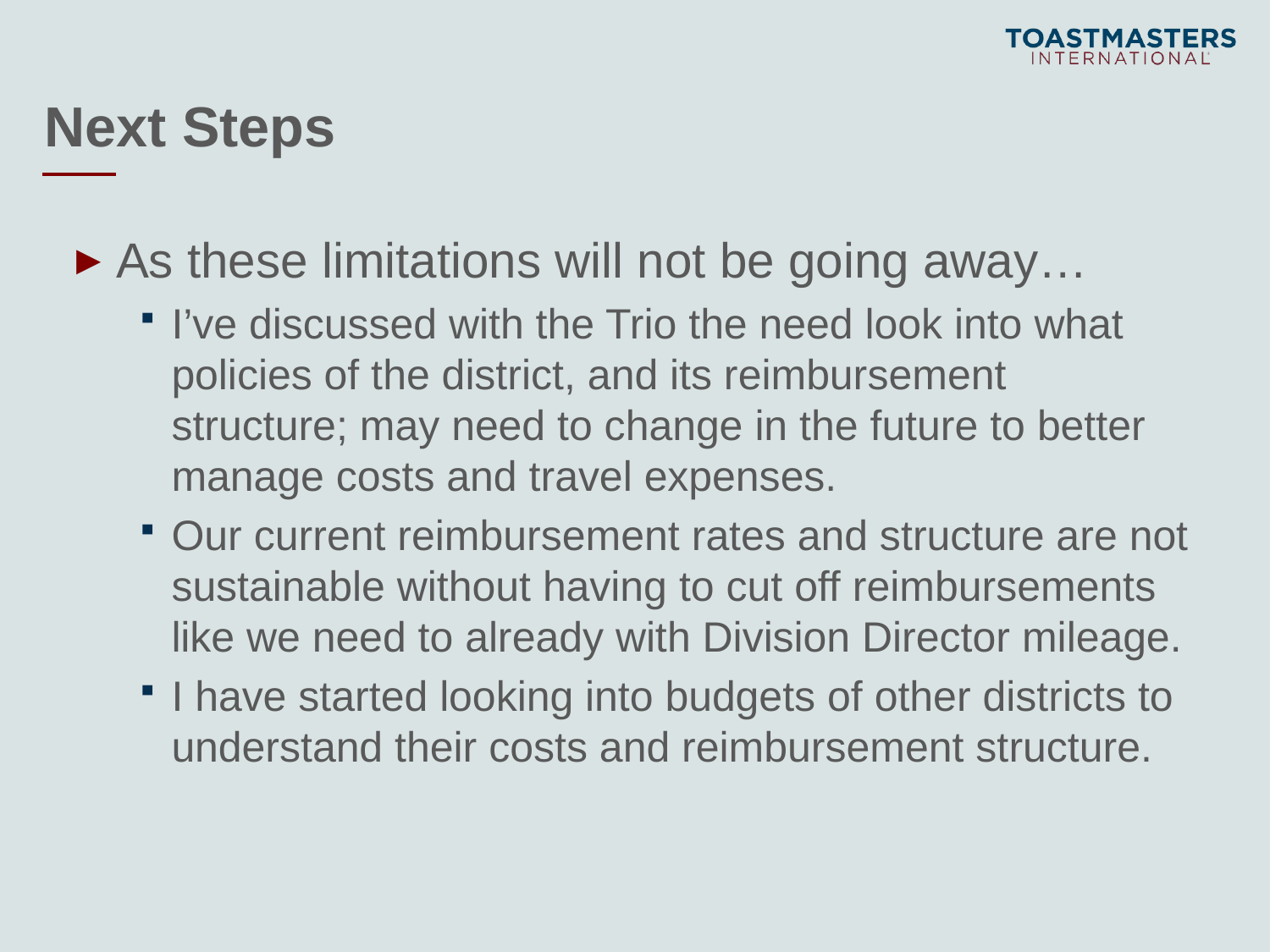

# Next Steps
As these limitations will not be going away…
I’ve discussed with the Trio the need look into what policies of the district, and its reimbursement structure; may need to change in the future to better manage costs and travel expenses.
Our current reimbursement rates and structure are not sustainable without having to cut off reimbursements like we need to already with Division Director mileage.
I have started looking into budgets of other districts to understand their costs and reimbursement structure.